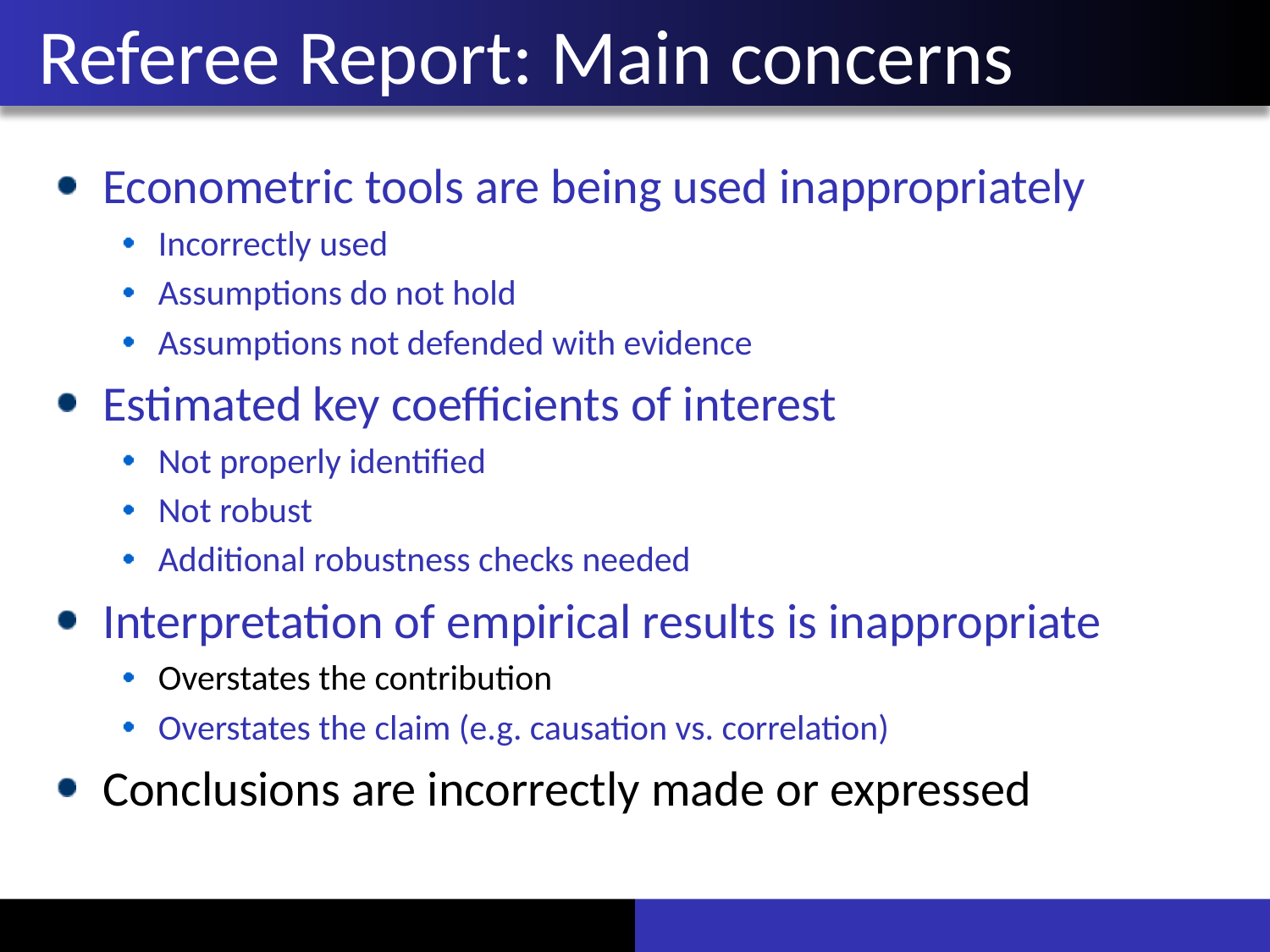

# Referee Report: Main concerns
Econometric tools are being used inappropriately
Incorrectly used
Assumptions do not hold
Assumptions not defended with evidence
Estimated key coefficients of interest
Not properly identified
Not robust
Additional robustness checks needed
Interpretation of empirical results is inappropriate
Overstates the contribution
Overstates the claim (e.g. causation vs. correlation)
Conclusions are incorrectly made or expressed